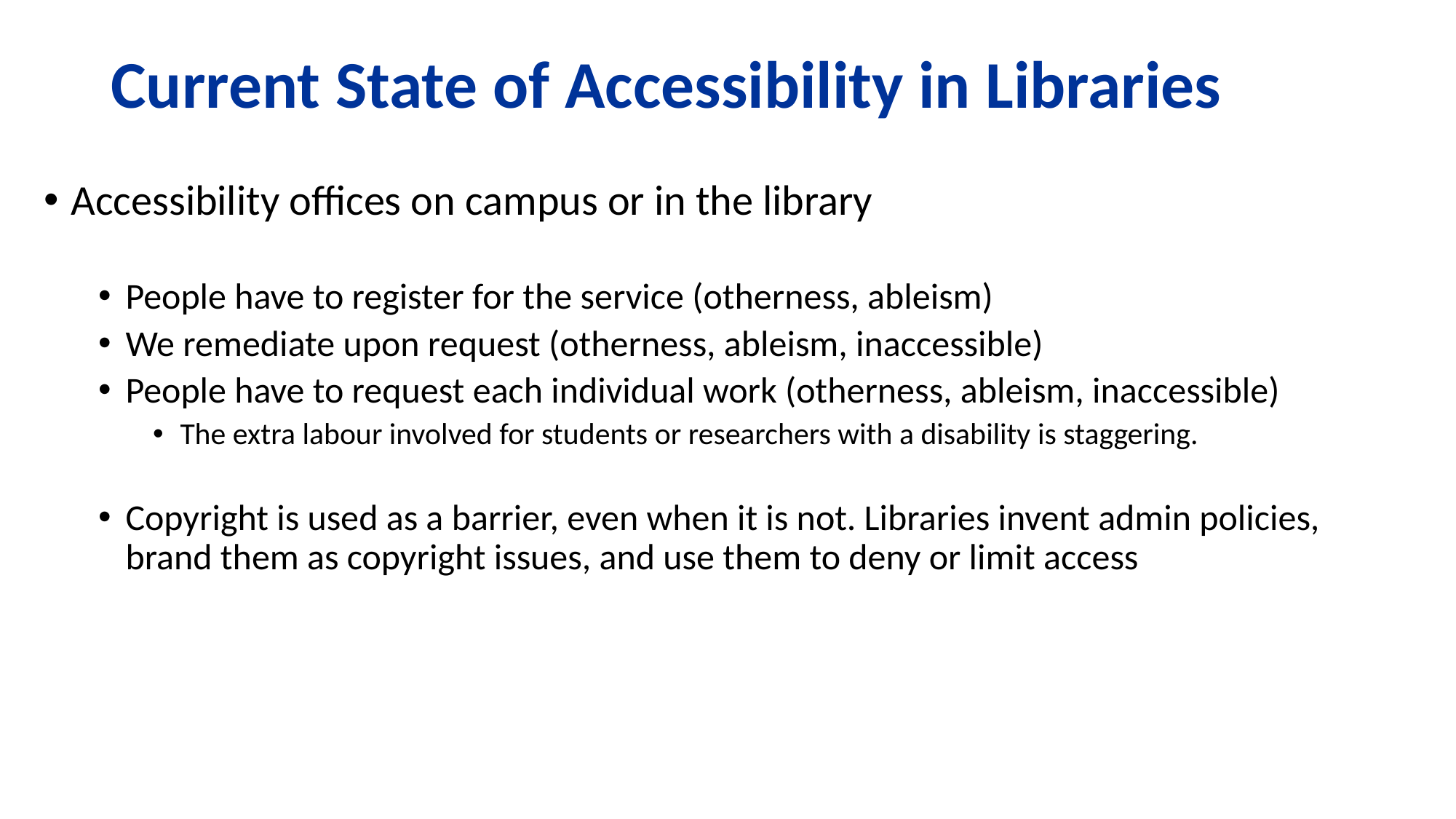

# Current State of Accessibility in Libraries
Accessibility offices on campus or in the library

People have to register for the service (otherness, ableism)
We remediate upon request (otherness, ableism, inaccessible)
People have to request each individual work (otherness, ableism, inaccessible)
The extra labour involved for students or researchers with a disability is staggering.

Copyright is used as a barrier, even when it is not. Libraries invent admin policies,  brand them as copyright issues, and use them to deny or limit access